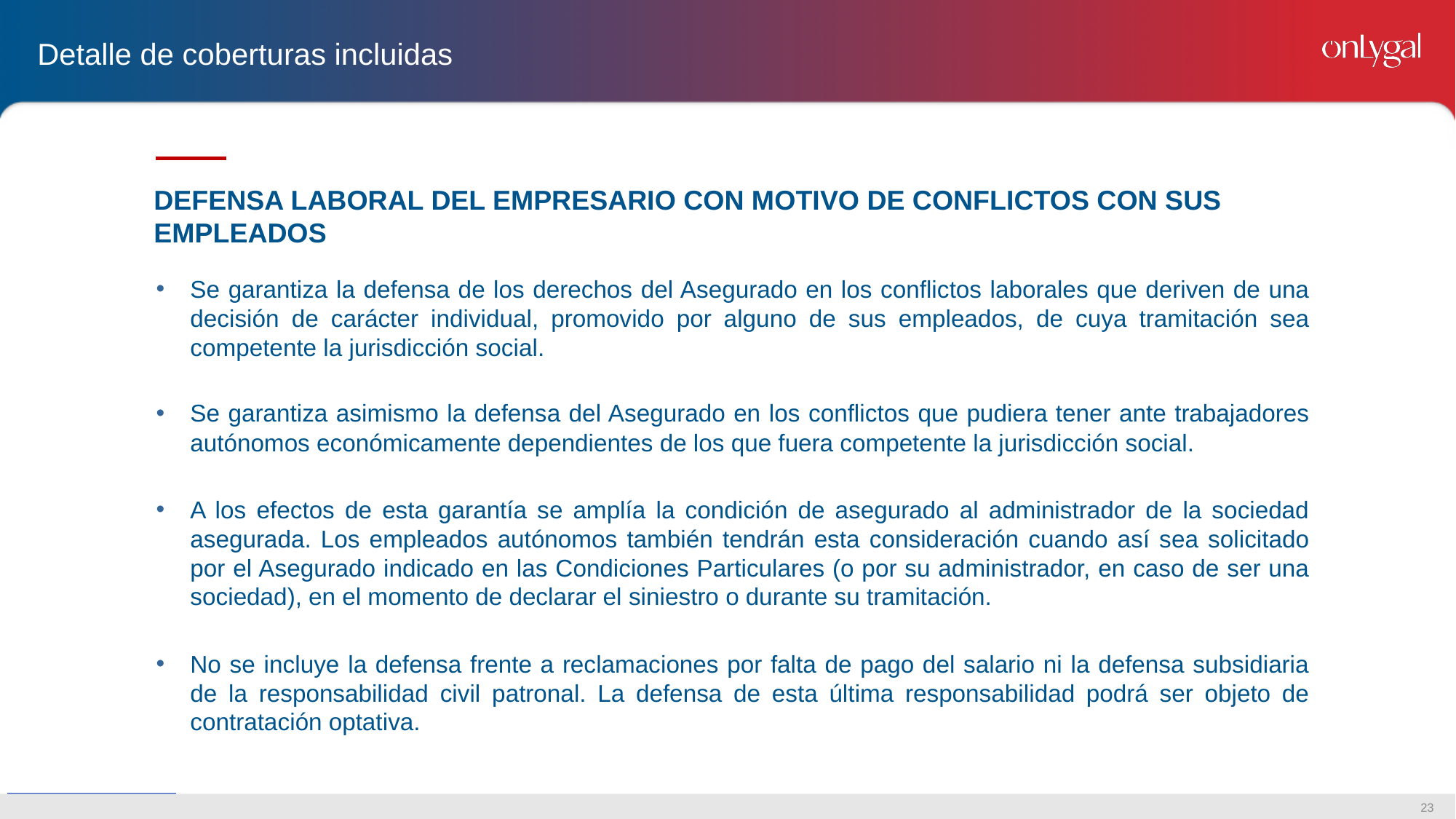

Detalle de coberturas incluidas
DEFENSA LABORAL DEL EMPRESARIO CON MOTIVO DE CONFLICTOS CON SUS EMPLEADOS
Se garantiza la defensa de los derechos del Asegurado en los conflictos laborales que deriven de una decisión de carácter individual, promovido por alguno de sus empleados, de cuya tramitación sea competente la jurisdicción social.

Se garantiza asimismo la defensa del Asegurado en los conflictos que pudiera tener ante trabajadores autónomos económicamente dependientes de los que fuera competente la jurisdicción social.

A los efectos de esta garantía se amplía la condición de asegurado al administrador de la sociedad asegurada. Los empleados autónomos también tendrán esta consideración cuando así sea solicitado por el Asegurado indicado en las Condiciones Particulares (o por su administrador, en caso de ser una sociedad), en el momento de declarar el siniestro o durante su tramitación.

No se incluye la defensa frente a reclamaciones por falta de pago del salario ni la defensa subsidiaria de la responsabilidad civil patronal. La defensa de esta última responsabilidad podrá ser objeto de contratación optativa.
23